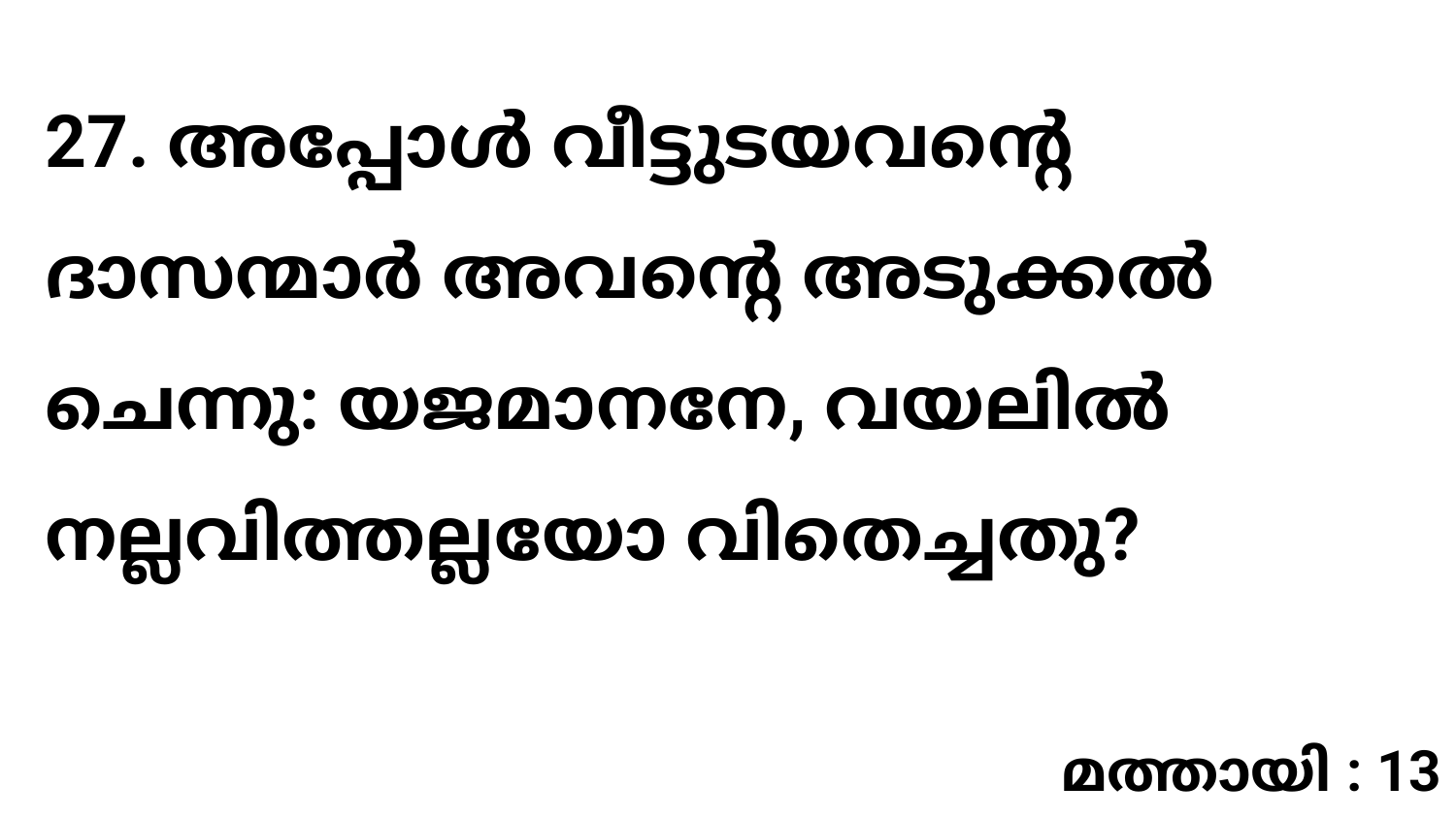

27. അപ്പോൾ വീട്ടുടയവന്റെ ദാസന്മാർ അവന്റെ അടുക്കൽ ചെന്നു: യജമാനനേ, വയലിൽ നല്ലവിത്തല്ലയോ വിതെച്ചതു?
മത്തായി : 13